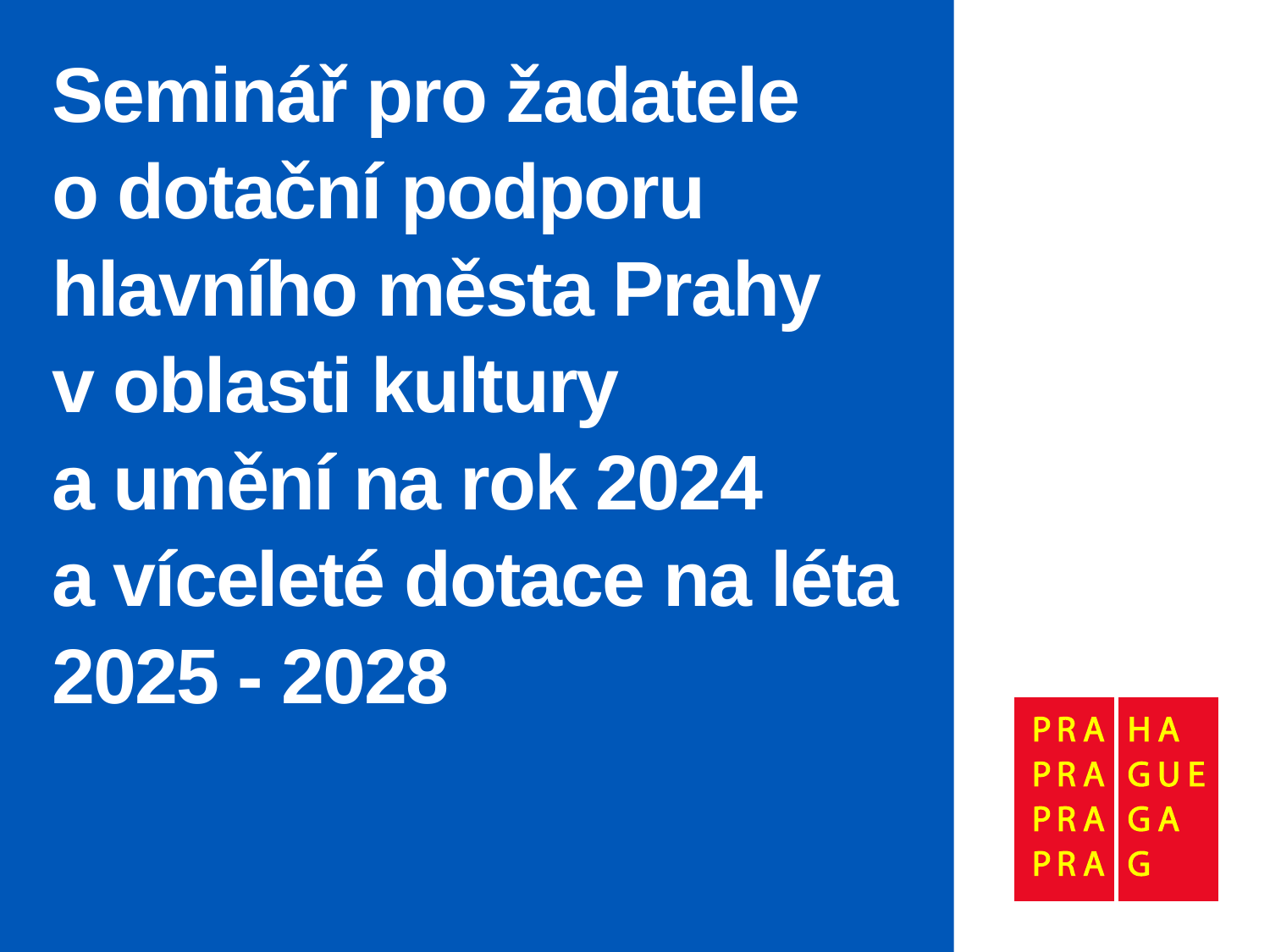

# Seminář pro žadatele o dotační podporu hlavního města Prahy v oblasti kultury a umění na rok 2024 a víceleté dotace na léta 2025 - 2028